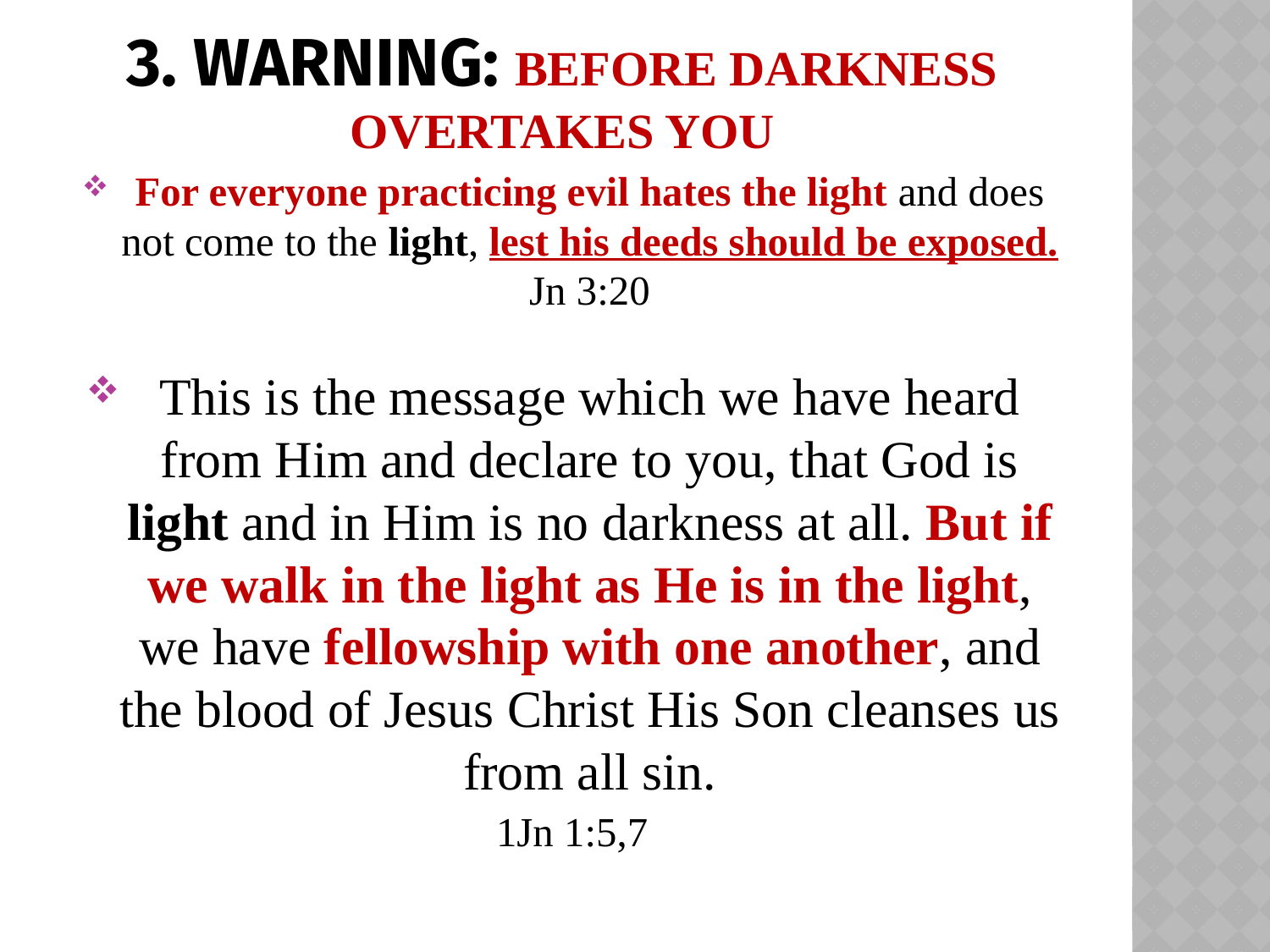

# 3. warning: before darkness overtakes you
For everyone practicing evil hates the light and does not come to the light, lest his deeds should be exposed.
Jn 3:20

This is the message which we have heard from Him and declare to you, that God is light and in Him is no darkness at all. But if we walk in the light as He is in the light, we have fellowship with one another, and the blood of Jesus Christ His Son cleanses us from all sin.
1Jn 1:5,7